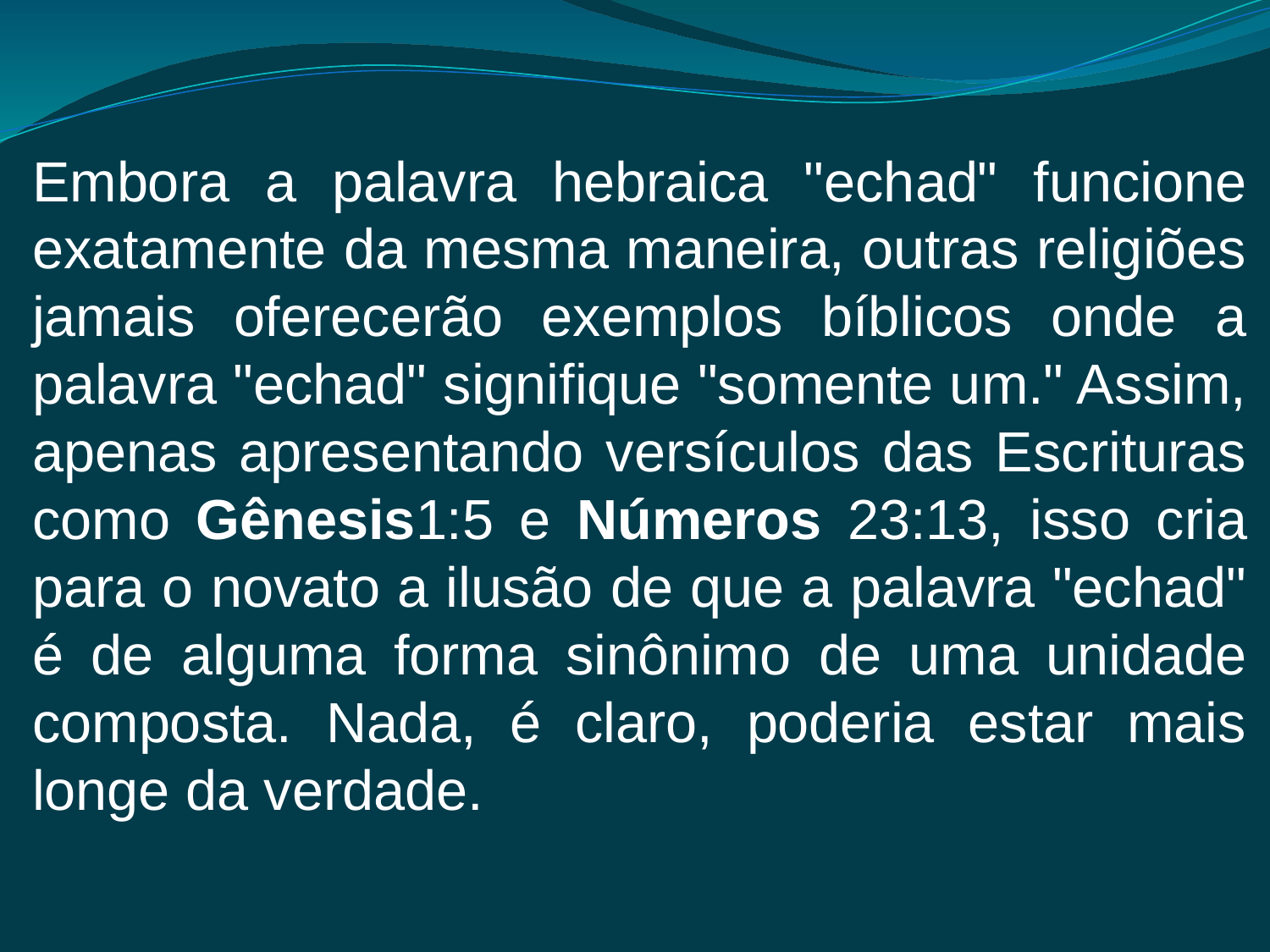

Embora a palavra hebraica "echad" funcione exatamente da mesma maneira, outras religiões jamais oferecerão exemplos bíblicos onde a palavra "echad" signifique "somente um." Assim, apenas apresentando versículos das Escrituras como Gênesis1:5 e Números 23:13, isso cria para o novato a ilusão de que a palavra "echad" é de alguma forma sinônimo de uma unidade composta. Nada, é claro, poderia estar mais longe da verdade.